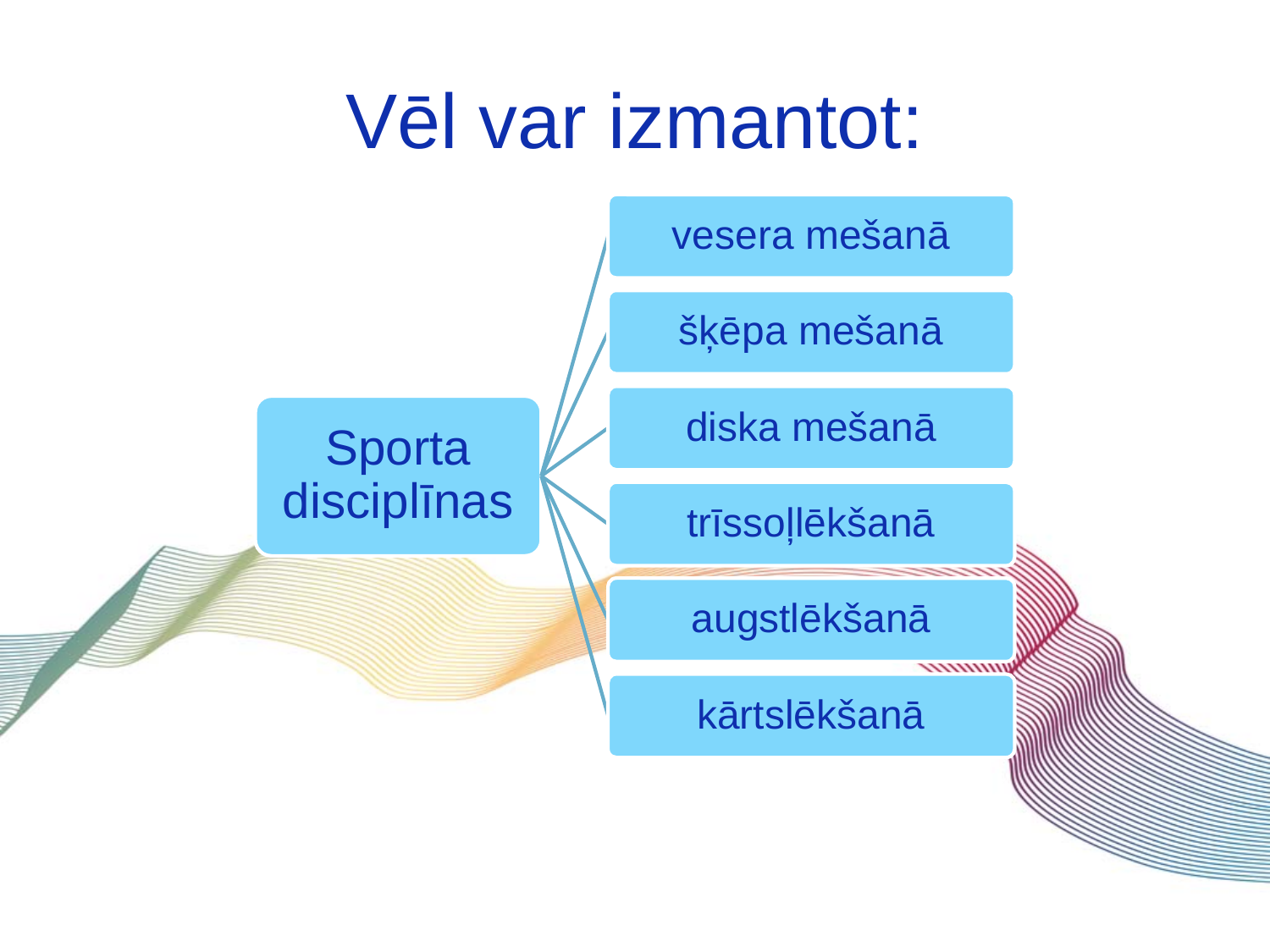

Vēl var izmantot:
Sporta disciplīnas

vesera mešanā

šķēpa mešanā

diska mešanā

trīssoļlēkšanā

augstlēkšanā

kārtslēkšanā